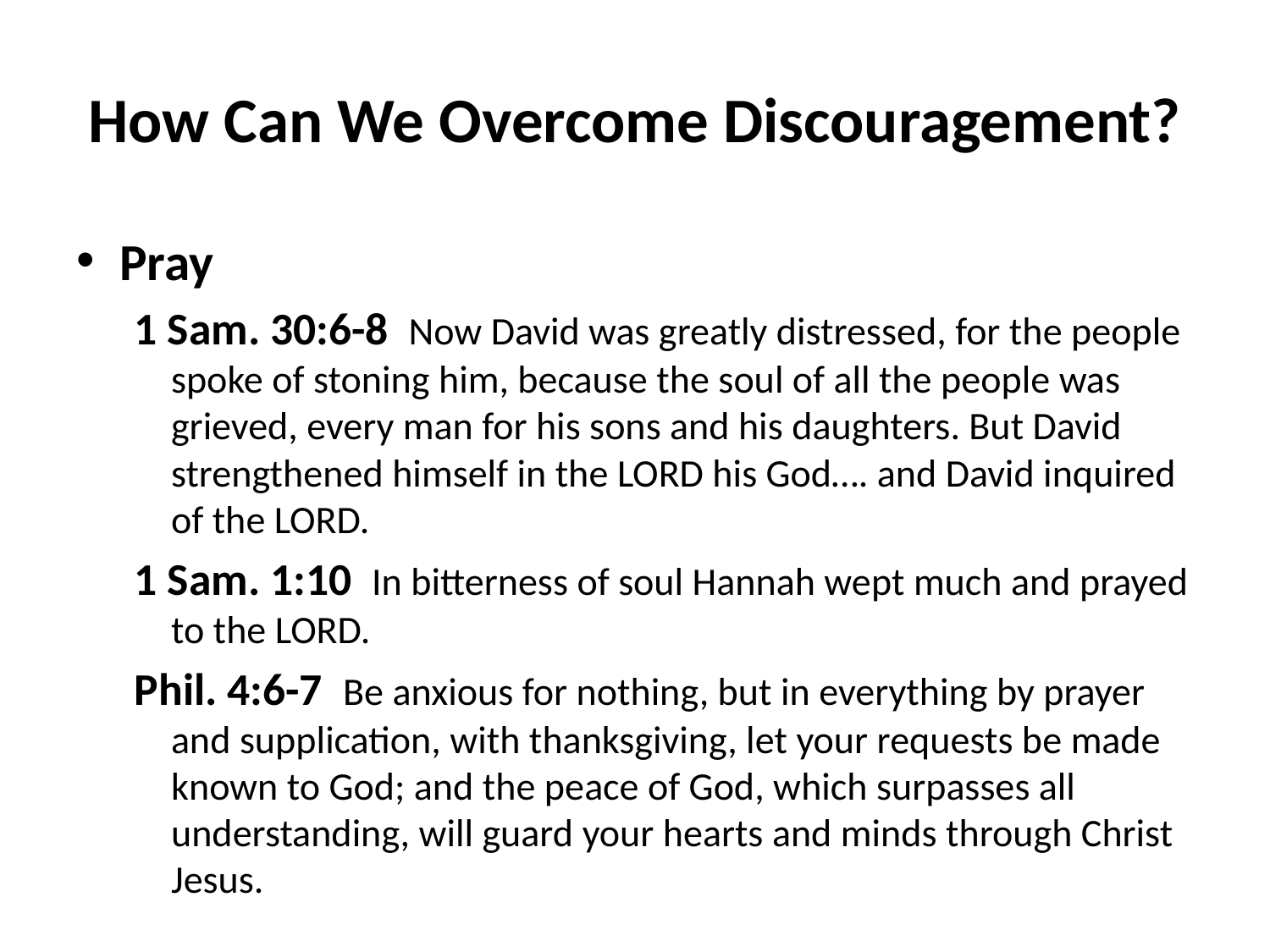

# How Can We Overcome Discouragement?
Pray
1 Sam. 30:6-8  Now David was greatly distressed, for the people spoke of stoning him, because the soul of all the people was grieved, every man for his sons and his daughters. But David strengthened himself in the LORD his God…. and David inquired of the LORD.
1 Sam. 1:10  In bitterness of soul Hannah wept much and prayed to the LORD.
Phil. 4:6-7  Be anxious for nothing, but in everything by prayer and supplication, with thanksgiving, let your requests be made known to God; and the peace of God, which surpasses all understanding, will guard your hearts and minds through Christ Jesus.